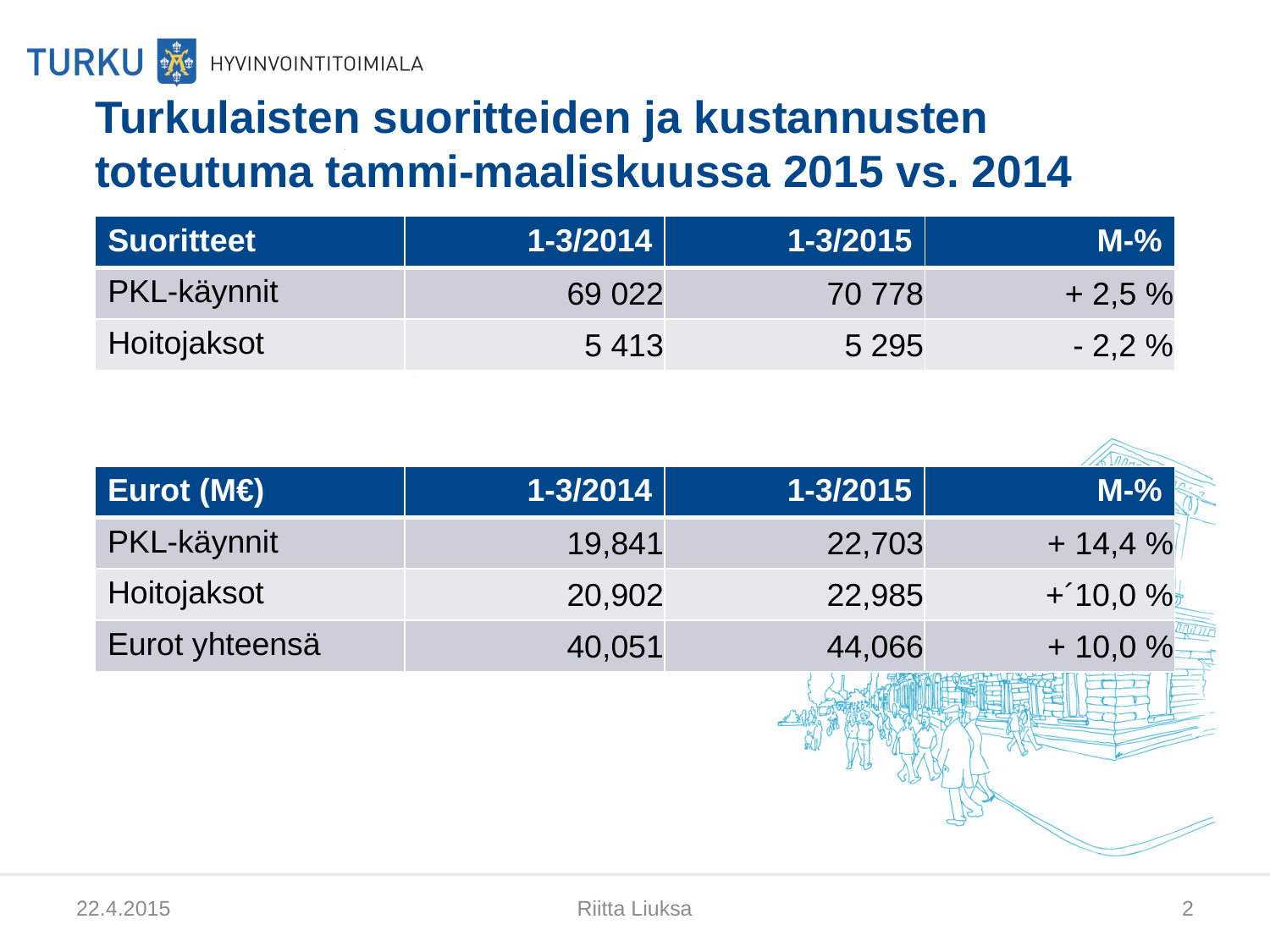

# Turkulaisten suoritteiden ja kustannusten toteutuma tammi-maaliskuussa 2015 vs. 2014
| Suoritteet | 1-3/2014 | 1-3/2015 | M-% |
| --- | --- | --- | --- |
| PKL-käynnit | 69 022 | 70 778 | + 2,5 % |
| Hoitojaksot | 5 413 | 5 295 | - 2,2 % |
| Eurot (M€) | 1-3/2014 | 1-3/2015 | M-% |
| --- | --- | --- | --- |
| PKL-käynnit | 19,841 | 22,703 | + 14,4 % |
| Hoitojaksot | 20,902 | 22,985 | +´10,0 % |
| Eurot yhteensä | 40,051 | 44,066 | + 10,0 % |
22.4.2015
Riitta Liuksa
2